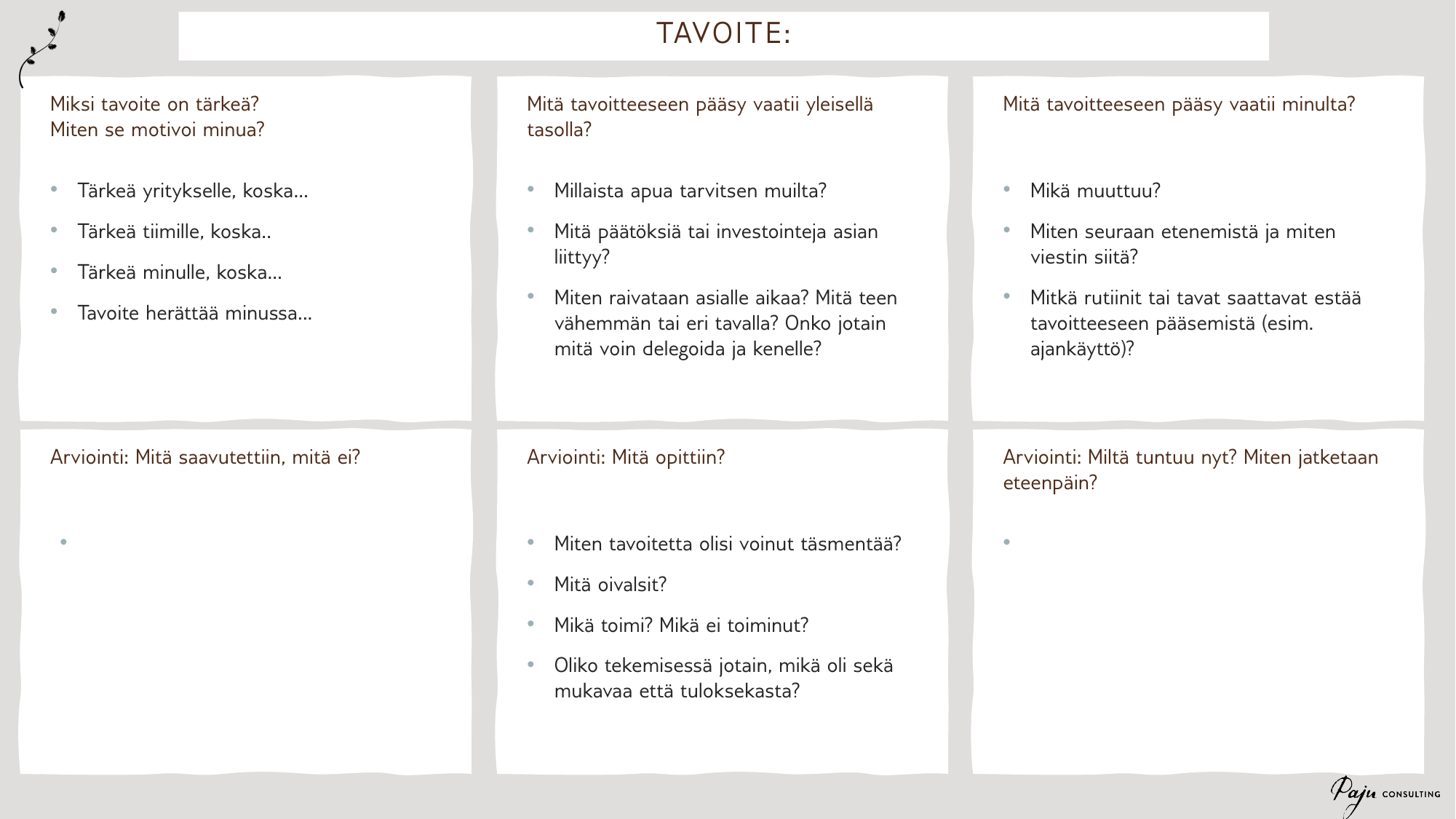

Tavoite:
Miksi tavoite on tärkeä?
Miten se motivoi minua?
Mitä tavoitteeseen pääsy vaatii yleisellä tasolla?
Mitä tavoitteeseen pääsy vaatii minulta?
Tärkeä yritykselle, koska…
Tärkeä tiimille, koska..
Tärkeä minulle, koska…
Tavoite herättää minussa...
Millaista apua tarvitsen muilta?
Mitä päätöksiä tai investointeja asian liittyy?
Miten raivataan asialle aikaa? Mitä teen vähemmän tai eri tavalla? Onko jotain mitä voin delegoida ja kenelle?
Mikä muuttuu?
Miten seuraan etenemistä ja miten viestin siitä?
Mitkä rutiinit tai tavat saattavat estää tavoitteeseen pääsemistä (esim. ajankäyttö)?
Arviointi: Miltä tuntuu nyt? Miten jatketaan eteenpäin?
Arviointi: Mitä saavutettiin, mitä ei?
Arviointi: Mitä opittiin?

Miten tavoitetta olisi voinut täsmentää?
Mitä oivalsit?
Mikä toimi? Mikä ei toiminut?
Oliko tekemisessä jotain, mikä oli sekä mukavaa että tuloksekasta?